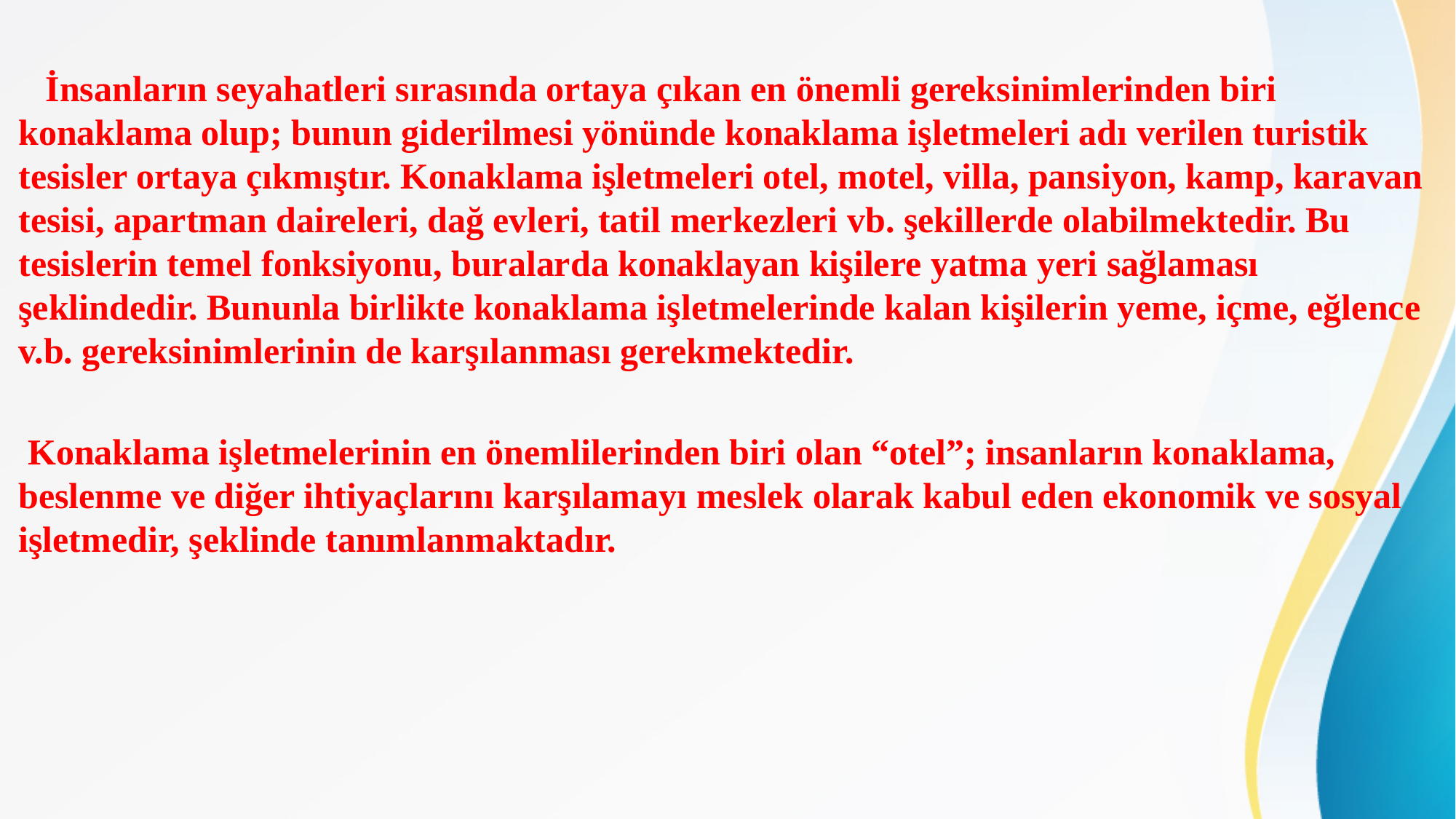

İnsanların seyahatleri sırasında ortaya çıkan en önemli gereksinimlerinden biri konaklama olup; bunun giderilmesi yönünde konaklama işletmeleri adı verilen turistik tesisler ortaya çıkmıştır. Konaklama işletmeleri otel, motel, villa, pansiyon, kamp, karavan tesisi, apartman daireleri, dağ evleri, tatil merkezleri vb. şekillerde olabilmektedir. Bu tesislerin temel fonksiyonu, buralarda konaklayan kişilere yatma yeri sağlaması şeklindedir. Bununla birlikte konaklama işletmelerinde kalan kişilerin yeme, içme, eğlence v.b. gereksinimlerinin de karşılanması gerekmektedir.

 Konaklama işletmelerinin en önemlilerinden biri olan “otel”; insanların konaklama, beslenme ve diğer ihtiyaçlarını karşılamayı meslek olarak kabul eden ekonomik ve sosyal işletmedir, şeklinde tanımlanmaktadır.